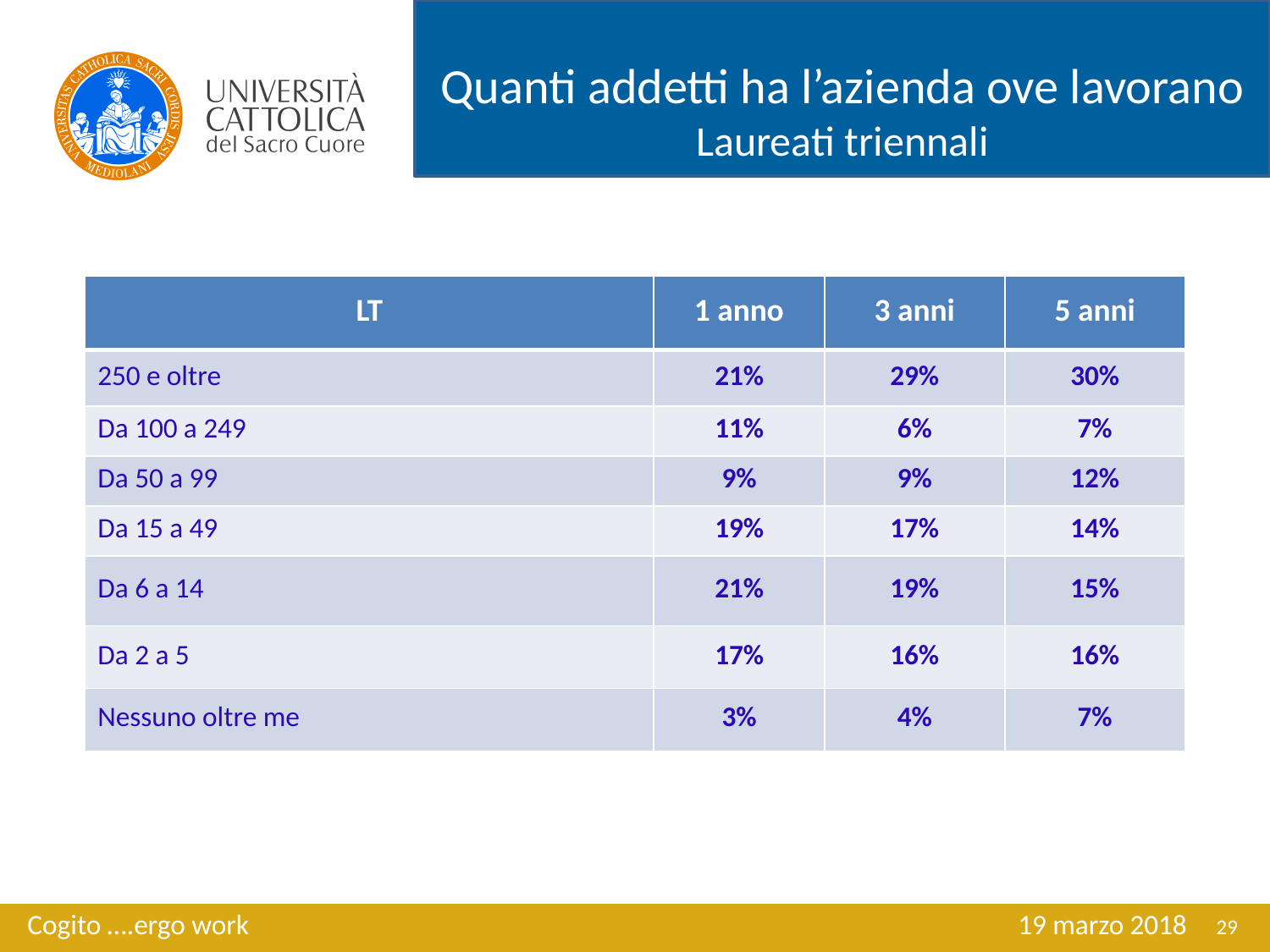

Quanti addetti ha l’azienda ove lavorano
Laureati triennali

| LT | 1 anno | 3 anni | 5 anni |
| --- | --- | --- | --- |
| 250 e oltre | 21% | 29% | 30% |
| Da 100 a 249 | 11% | 6% | 7% |
| Da 50 a 99 | 9% | 9% | 12% |
| Da 15 a 49 | 19% | 17% | 14% |
| Da 6 a 14 | 21% | 19% | 15% |
| Da 2 a 5 | 17% | 16% | 16% |
| Nessuno oltre me | 3% | 4% | 7% |
Cogito ….ergo work                                   				                19 marzo 2018
29